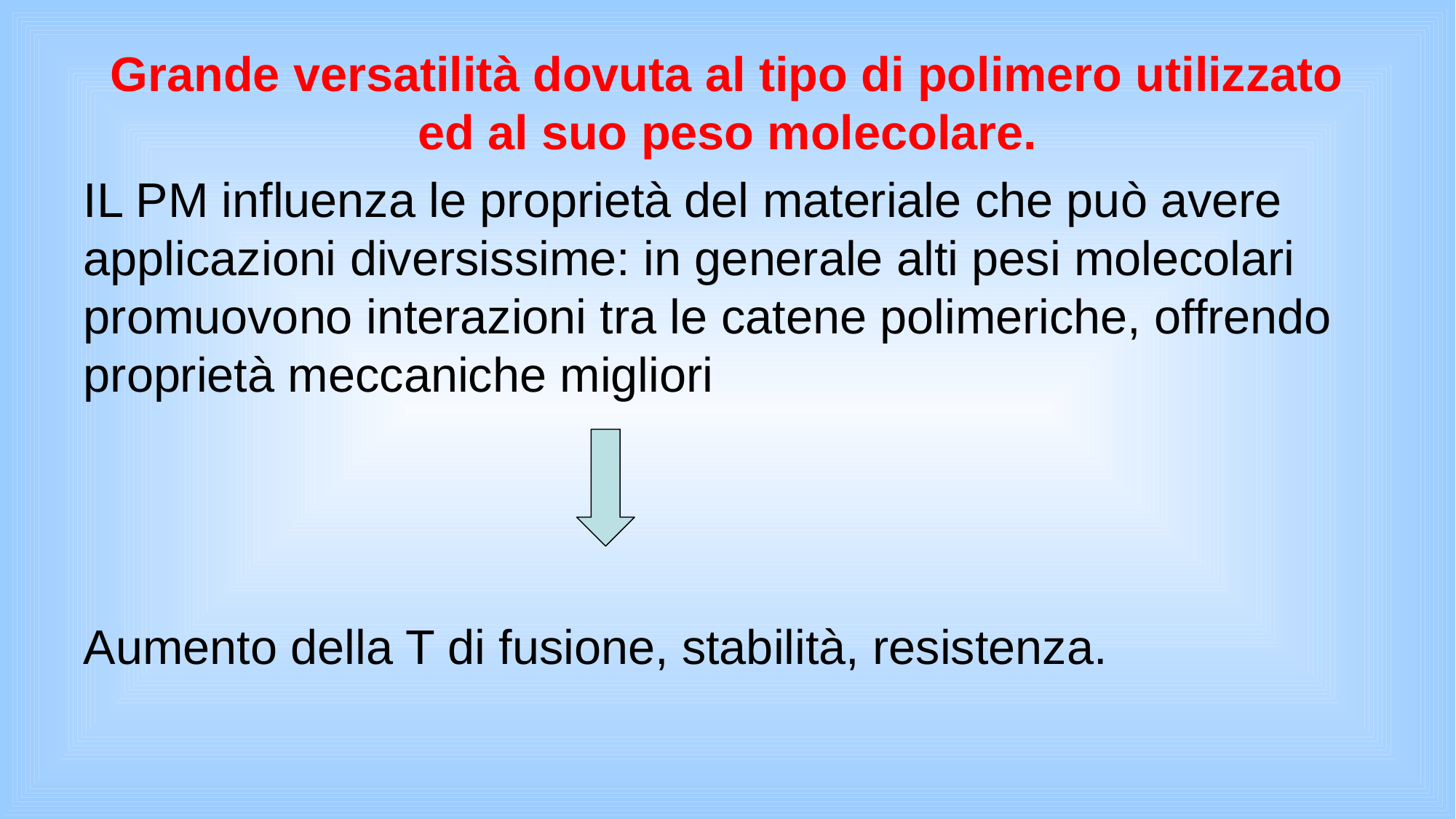

Grande versatilità dovuta al tipo di polimero utilizzato ed al suo peso molecolare.
IL PM influenza le proprietà del materiale che può avere applicazioni diversissime: in generale alti pesi molecolari promuovono interazioni tra le catene polimeriche, offrendo proprietà meccaniche migliori

Aumento della T di fusione, stabilità, resistenza.